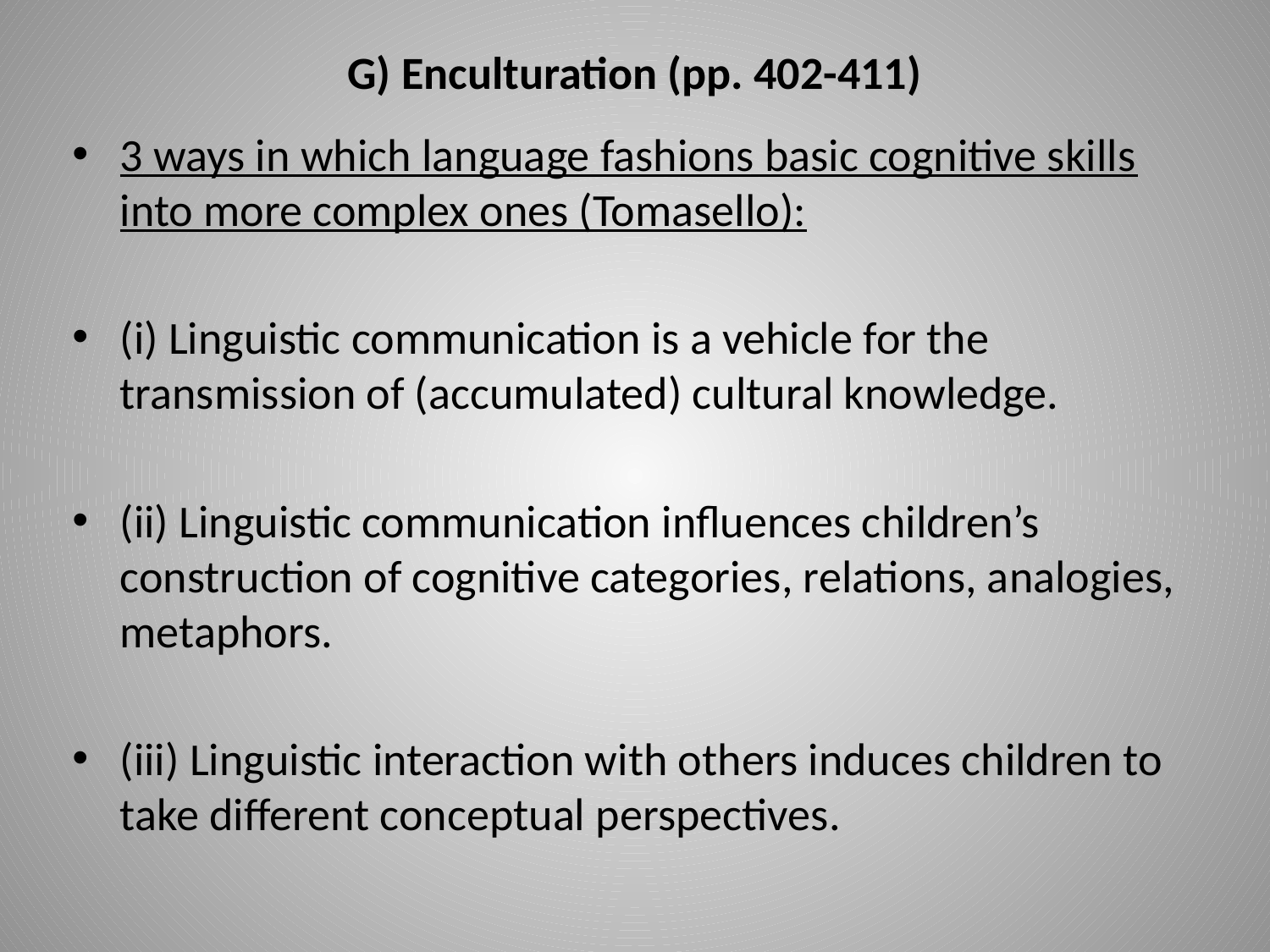

# G) Enculturation (pp. 402-411)
3 ways in which language fashions basic cognitive skills into more complex ones (Tomasello):

(i) Linguistic communication is a vehicle for the transmission of (accumulated) cultural knowledge.

(ii) Linguistic communication influences children’s construction of cognitive categories, relations, analogies, metaphors.

(iii) Linguistic interaction with others induces children to take different conceptual perspectives.